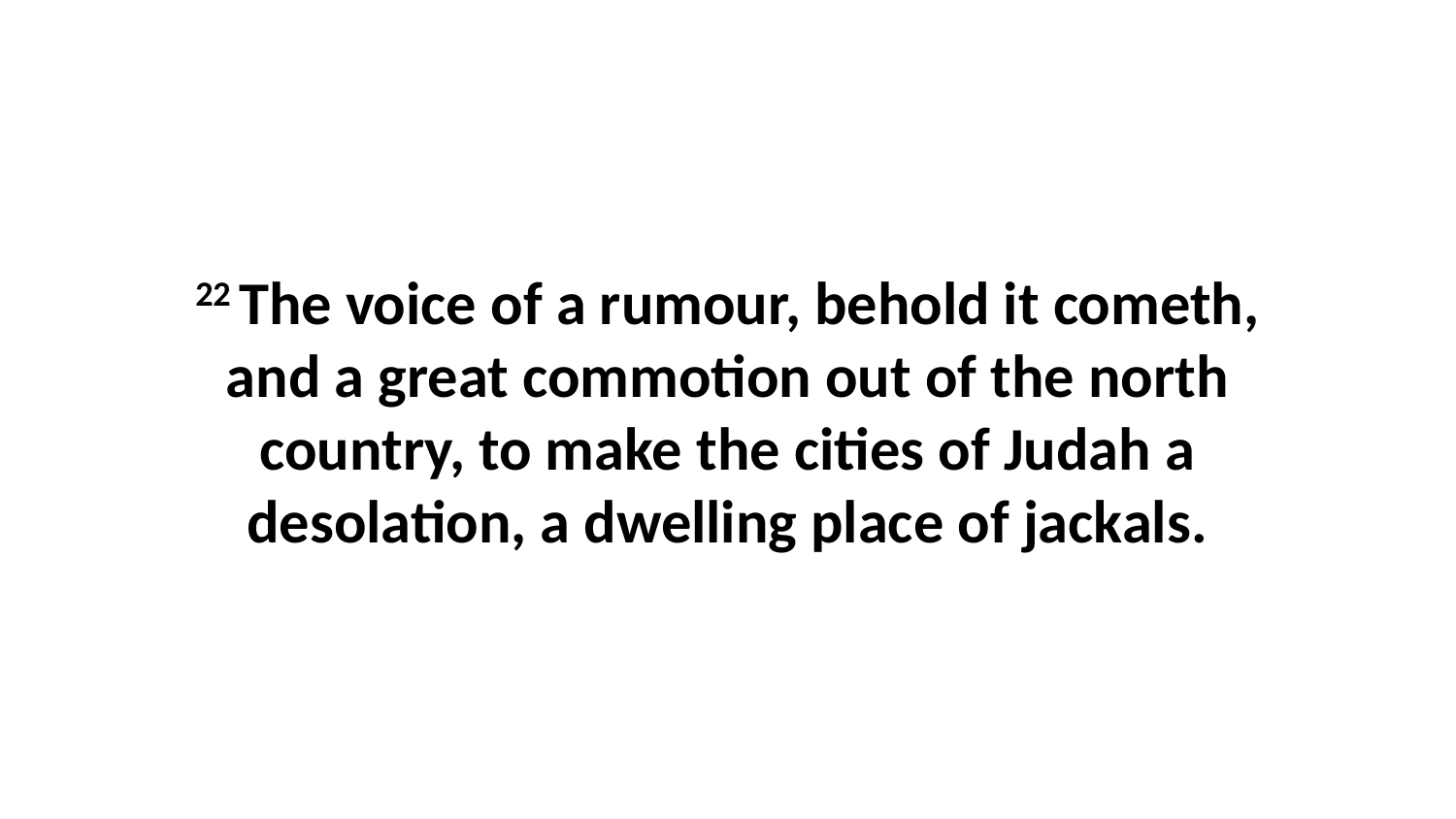

22 The voice of a rumour, behold it cometh, and a great commotion out of the north country, to make the cities of Judah a desolation, a dwelling place of jackals.